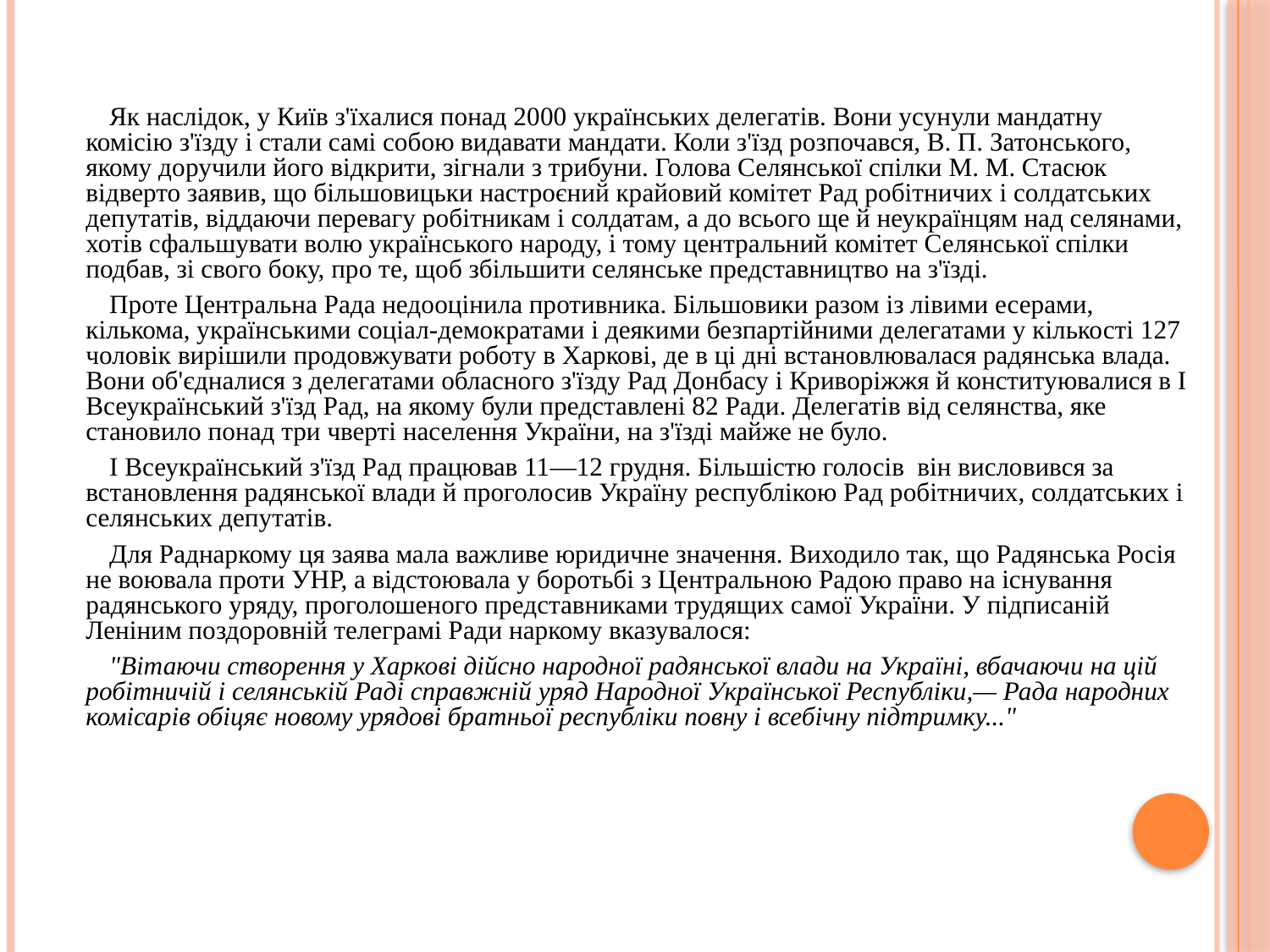

Як наслідок, у Київ з'їхалися понад 2000 українських делегатів. Вони усунули мандатну комісію з'їзду і стали самі собою видавати мандати. Коли з'їзд розпочався, В. П. Затонського, якому доручили його відкрити, зігнали з трибуни. Голова Селянської спілки М. М. Стасюк відверто заявив, що більшовицьки настроєний крайовий комітет Рад робітничих і солдатських депутатів, віддаючи перевагу робітникам і солдатам, а до всього ще й неукраїнцям над селянами, хотів сфальшувати волю українського народу, і тому центральний комітет Селянської спілки подбав, зі свого боку, про те, щоб збільшити селянське представництво на з'їзді.
Проте Центральна Рада недооцінила противника. Більшовики разом із лівими есерами, кількома, українськими соціал-демократами і деякими безпартійними делегатами у кількості 127 чоловік вирішили продовжувати роботу в Харкові, де в ці дні встановлювалася радянська влада. Вони об'єдналися з делегатами обласного з'їзду Рад Донбасу і Криворіжжя й конституювалися в І Всеукраїнський з'їзд Рад, на якому були представлені 82 Ради. Делегатів від селянства, яке становило понад три чверті населення України, на з'їзді майже не було.
І Всеукраїнський з'їзд Рад працював 11—12 грудня. Більшістю голосів  він висловився за встановлення радянської влади й проголосив Україну республікою Рад робітничих, солдатських і селянських депутатів.
Для Раднаркому ця заява мала важливе юридичне значення. Виходило так, що Радянська Росія не воювала проти УНР, а відстоювала у боротьбі з Центральною Радою право на існування радянського уряду, проголошеного представниками трудящих самої України. У підписаній Леніним поздоровній телеграмі Ради наркому вказувалося:
"Вітаючи створення у Харкові дійсно народної радянської влади на Україні, вбачаючи на цій робітничій і селянській Раді справжній уряд Народної Української Республіки,— Рада народних комісарів обіцяє новому урядові братньої республіки повну і всебічну підтримку..."